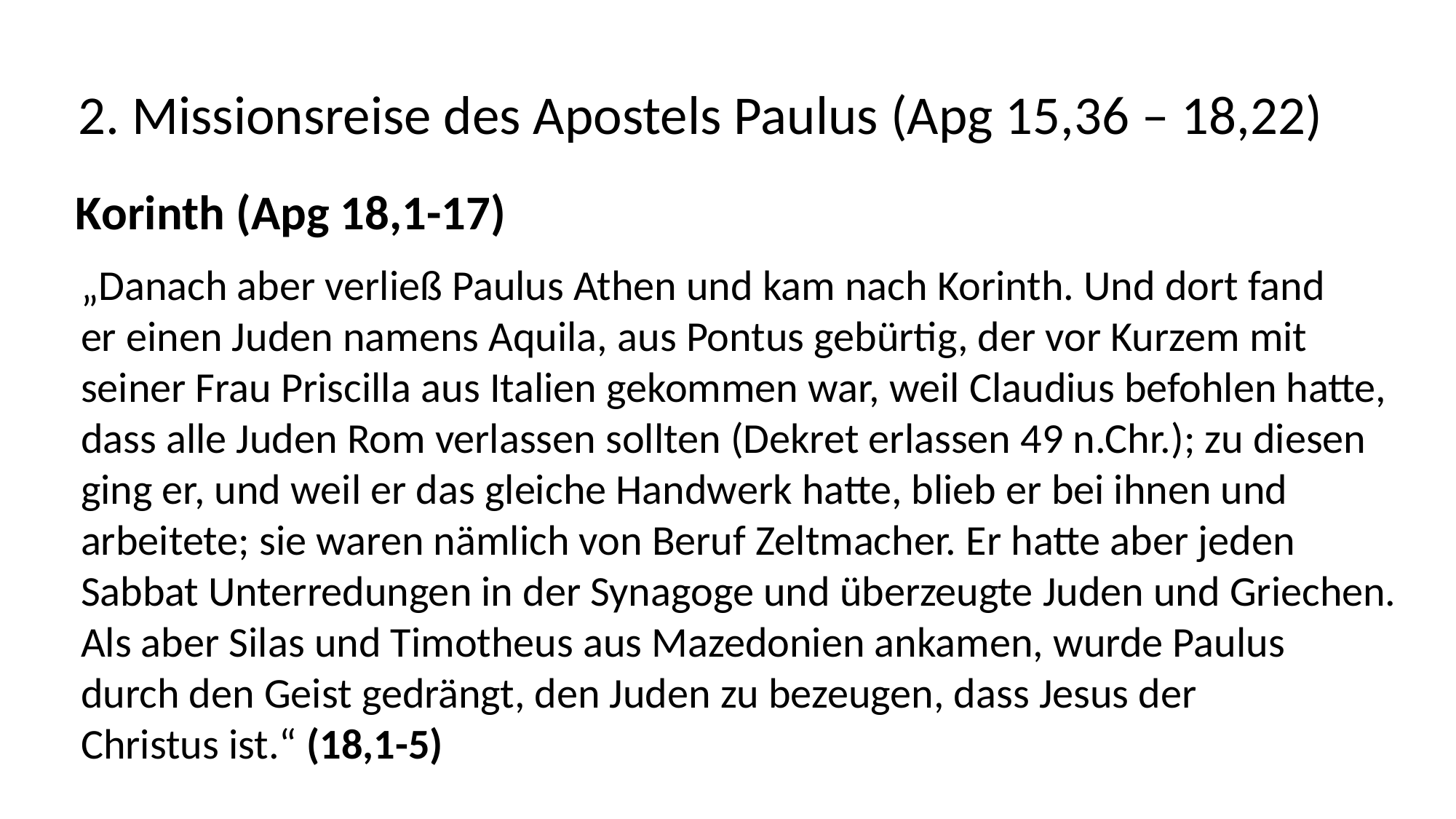

2. Missionsreise des Apostels Paulus (Apg 15,36 – 18,22)
Korinth (Apg 18,1-17)
„Danach aber verließ Paulus Athen und kam nach Korinth. Und dort fand
er einen Juden namens Aquila, aus Pontus gebürtig, der vor Kurzem mit
seiner Frau Priscilla aus Italien gekommen war, weil Claudius befohlen hatte,
dass alle Juden Rom verlassen sollten (Dekret erlassen 49 n.Chr.); zu diesen
ging er, und weil er das gleiche Handwerk hatte, blieb er bei ihnen und
arbeitete; sie waren nämlich von Beruf Zeltmacher. Er hatte aber jeden
Sabbat Unterredungen in der Synagoge und überzeugte Juden und Griechen.
Als aber Silas und Timotheus aus Mazedonien ankamen, wurde Paulus
durch den Geist gedrängt, den Juden zu bezeugen, dass Jesus der
Christus ist.“ (18,1-5)